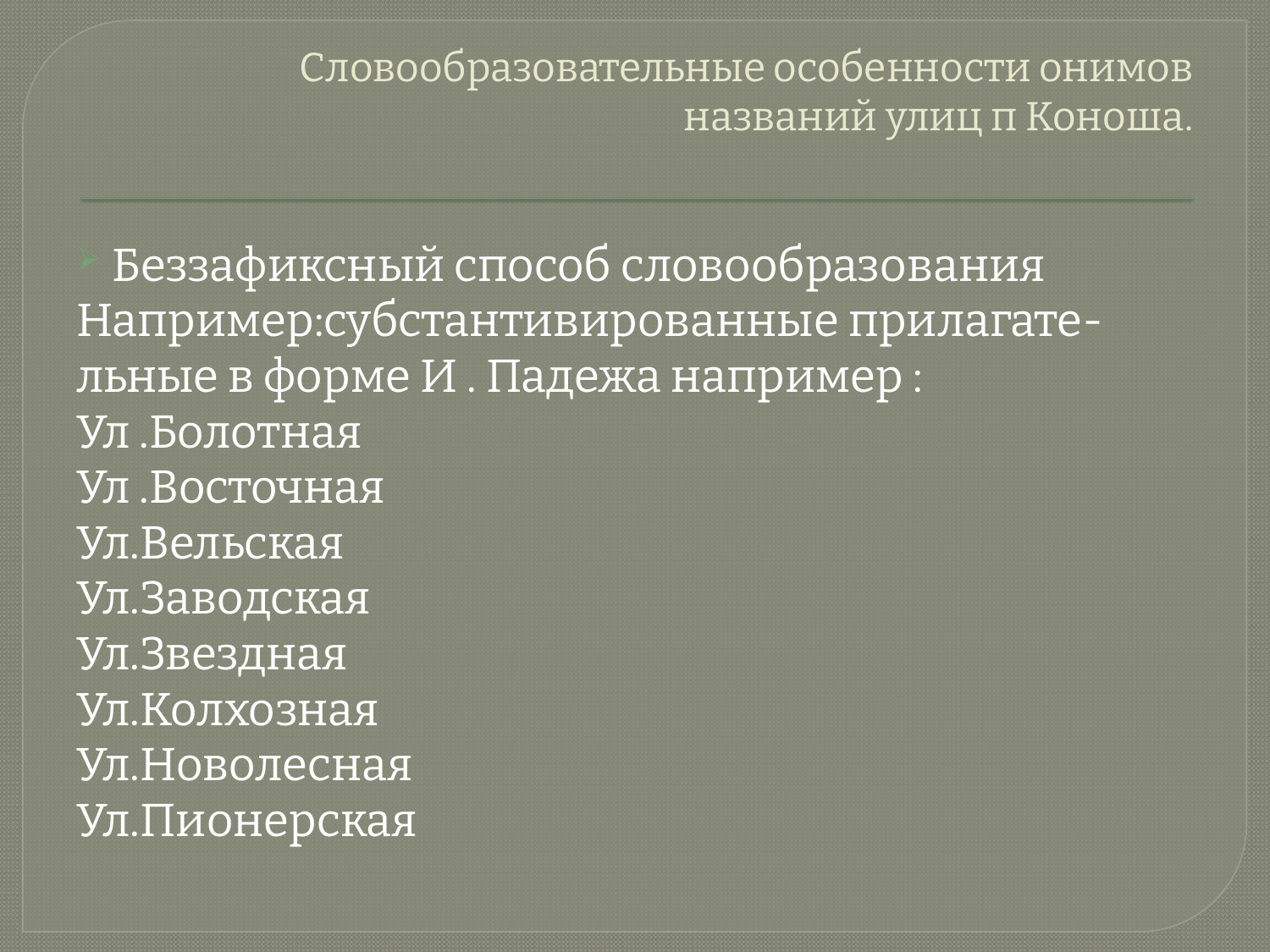

# Словообразовательные особенности онимов названий улиц п Коноша.
Беззафиксный способ словообразования
Например:субстантивированные прилагате-
льные в форме И . Падежа например :
Ул .Болотная
Ул .Восточная
Ул.Вельская
Ул.Заводская
Ул.Звездная
Ул.Колхозная
Ул.Новолесная
Ул.Пионерская